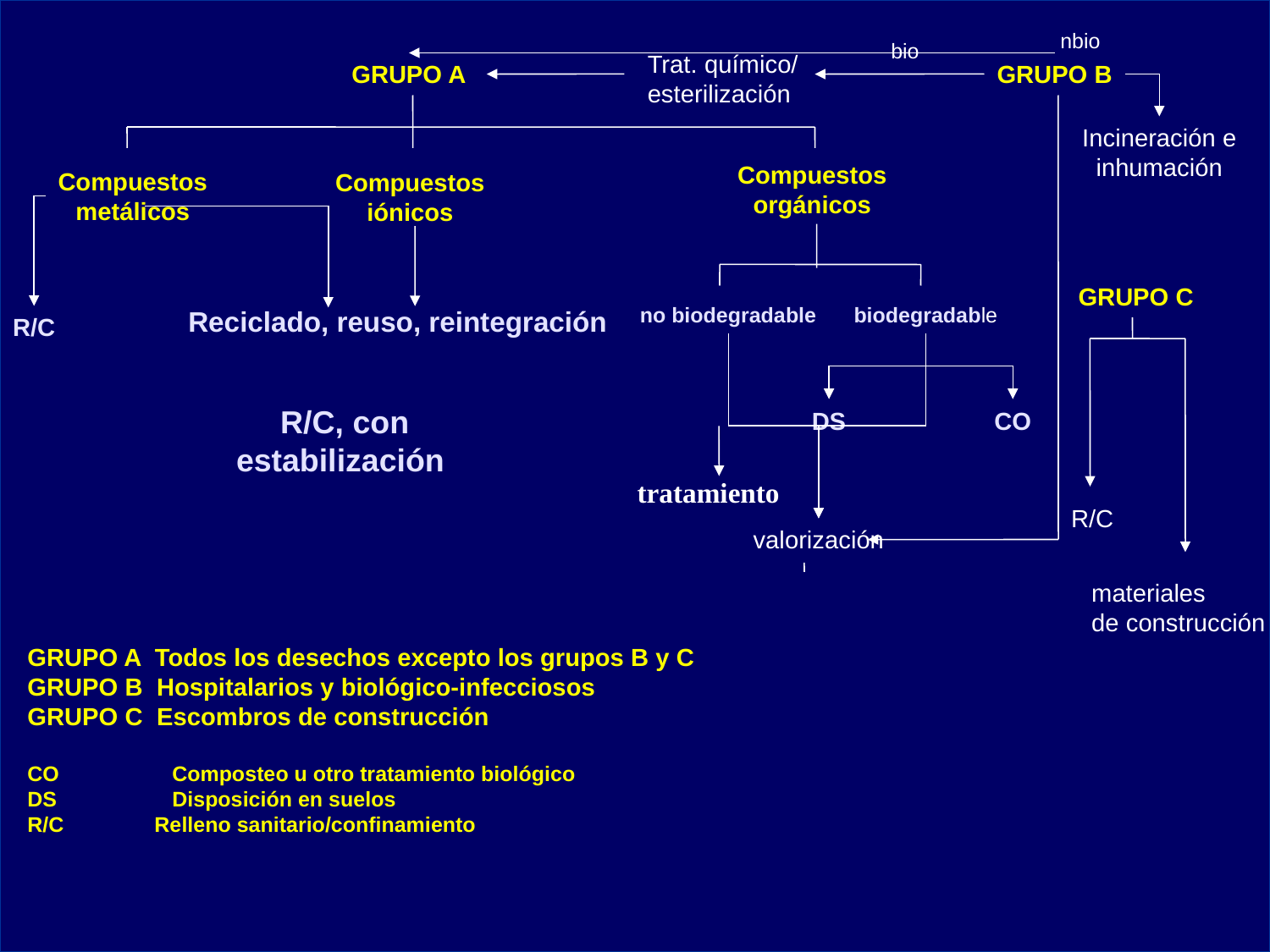

nbio
bio
Trat. químico/
esterilización
GRUPO A
GRUPO B

Incineración e
inhumación

Compuestos
orgánicos
Compuestos
metálicos
Compuestos
iónicos

GRUPO C
no biodegradable
biodegradable
Reciclado, reuso, reintegración
R/C

R/C, con estabilización
DS
CO

tratamiento
R/C
valorización

materiales
de construcción
GRUPO A  Todos los desechos excepto los grupos B y C
GRUPO B  Hospitalarios y biológico-infecciosos
GRUPO C  Escombros de construcción

CO 	   Composteo u otro tratamiento biológico
DS	   Disposición en suelos
R/C	Relleno sanitario/confinamiento